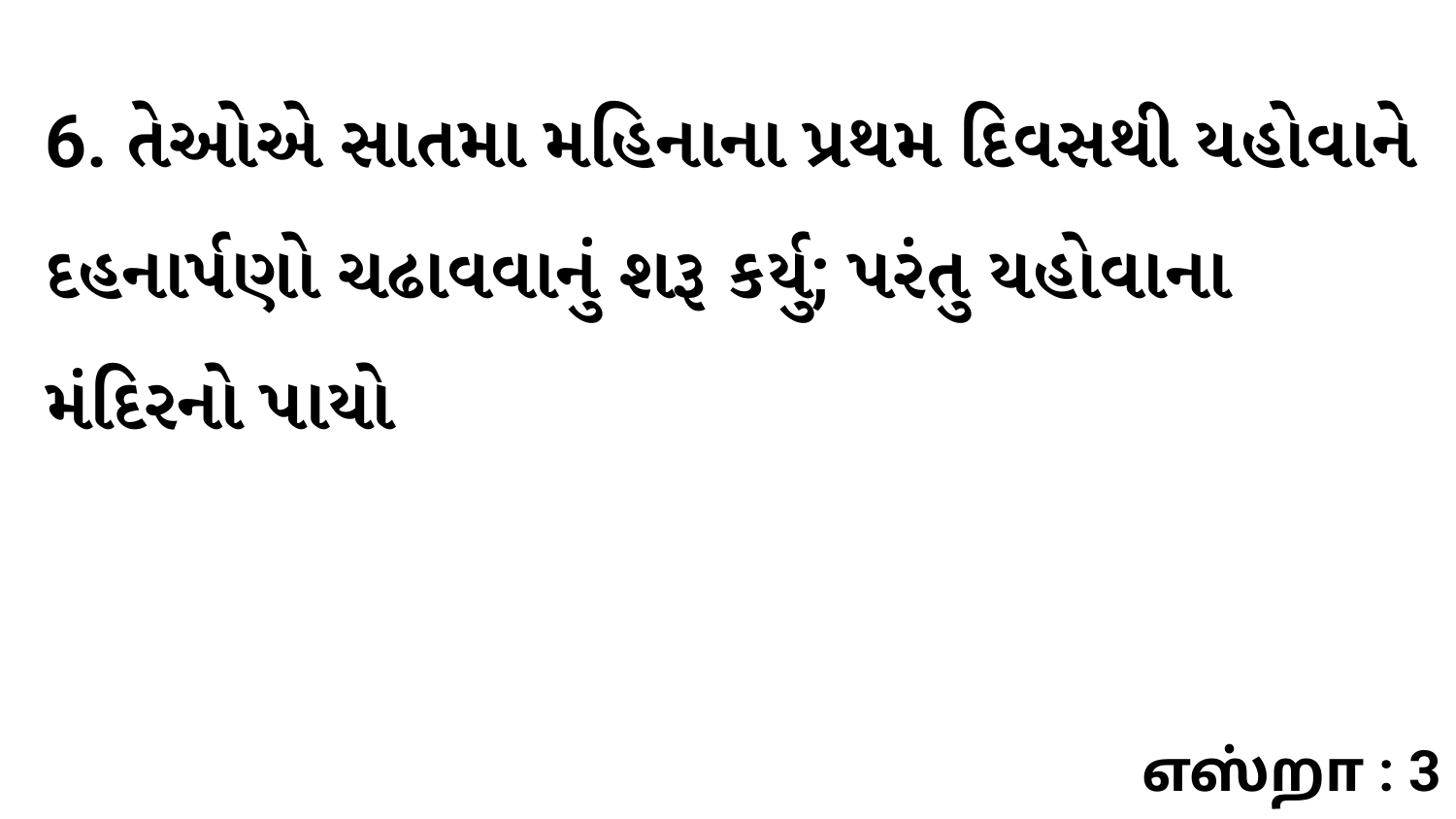

6. તેઓએ સાતમા મહિનાના પ્રથમ દિવસથી યહોવાને દહનાર્પણો ચઢાવવાનું શરૂ કર્યુ; પરંતુ યહોવાના મંદિરનો પાયો
எஸ்றா : 3